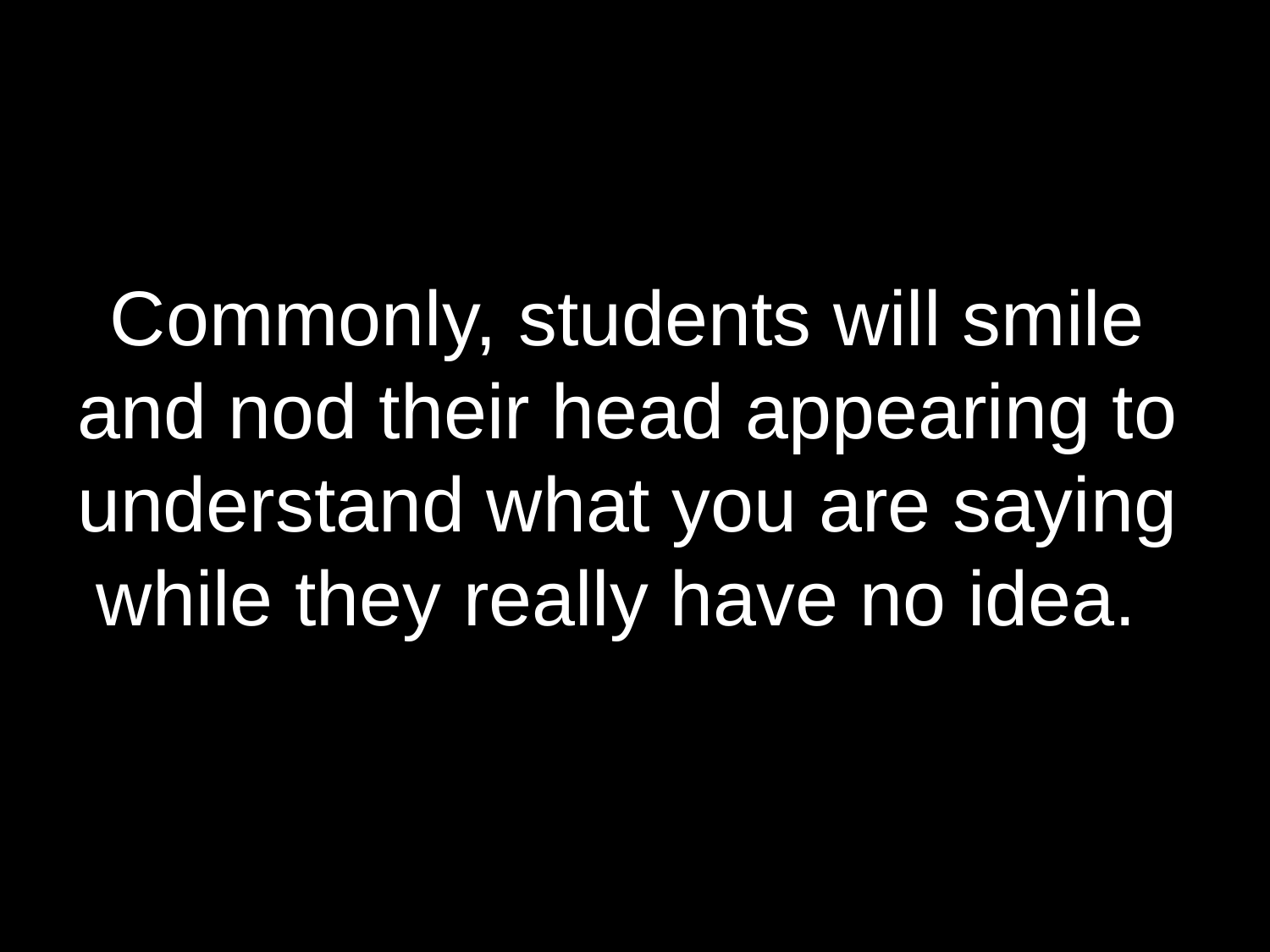

# Commonly, students will smile and nod their head appearing to understand what you are saying while they really have no idea.